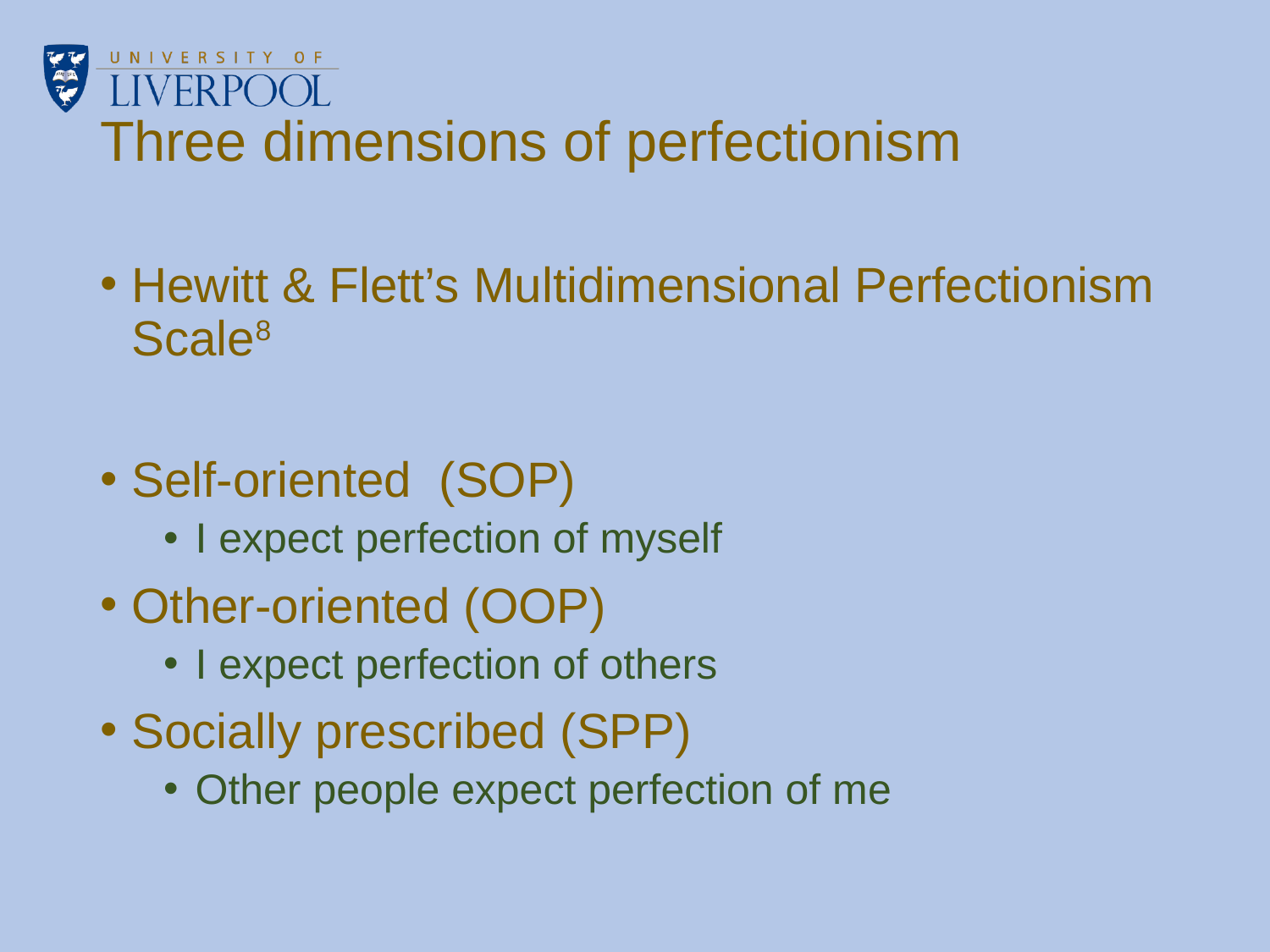

# Three dimensions of perfectionism
Hewitt & Flett’s Multidimensional Perfectionism Scale8

Self-oriented  (SOP)
I expect perfection of myself
Other-oriented (OOP)
I expect perfection of others
Socially prescribed (SPP)
Other people expect perfection of me